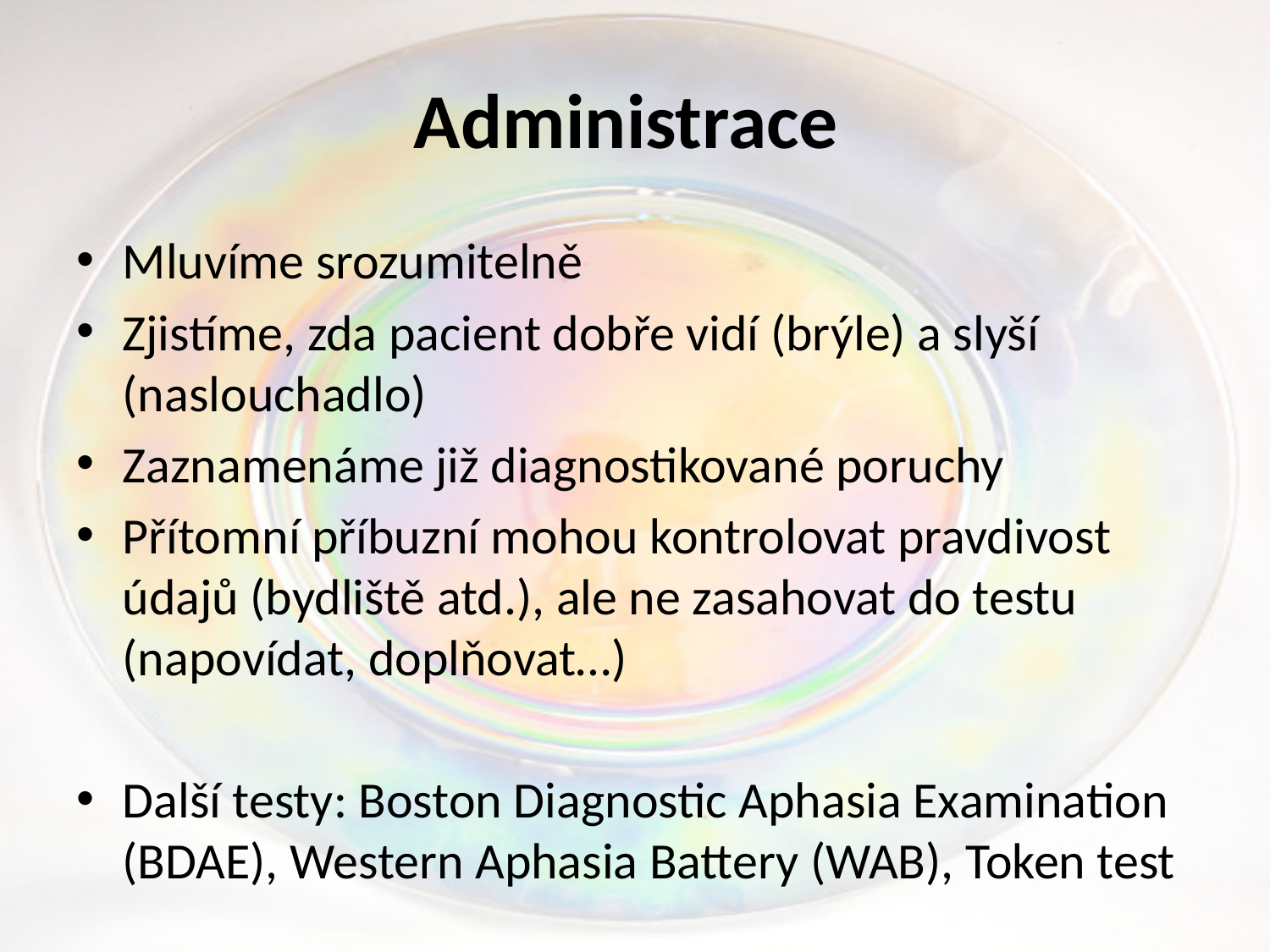

# Administrace
Mluvíme srozumitelně
Zjistíme, zda pacient dobře vidí (brýle) a slyší (naslouchadlo)
Zaznamenáme již diagnostikované poruchy
Přítomní příbuzní mohou kontrolovat pravdivost údajů (bydliště atd.), ale ne zasahovat do testu (napovídat, doplňovat…)

Další testy: Boston Diagnostic Aphasia Examination (BDAE), Western Aphasia Battery (WAB), Token test